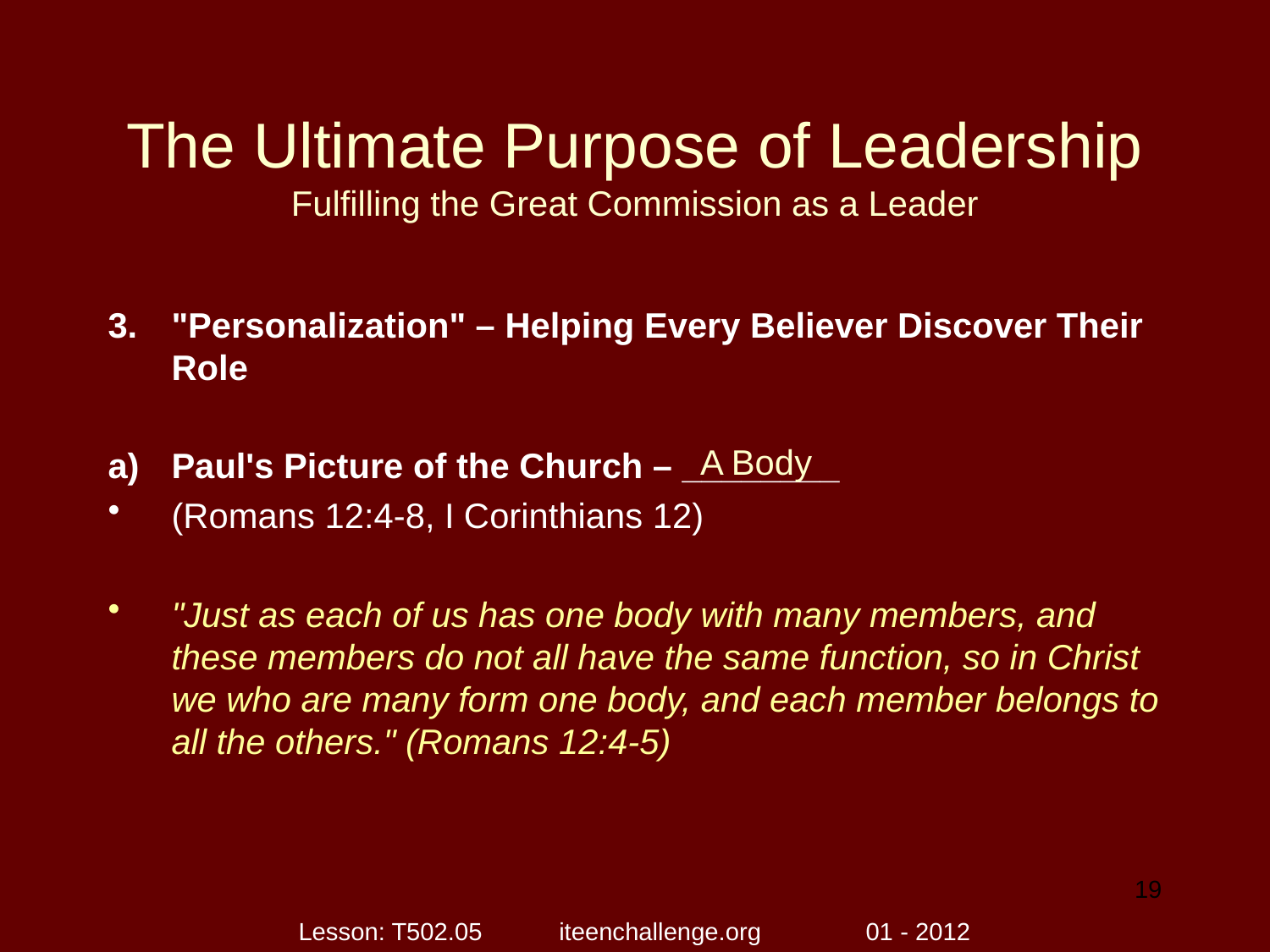

# The Ultimate Purpose of Leadership Fulfilling the Great Commission as a Leader
"Personalization" – Helping Every Believer Discover Their Role

Paul's Picture of the Church – ________
(Romans 12:4-8, I Corinthians 12)

"Just as each of us has one body with many members, and these members do not all have the same function, so in Christ we who are many form one body, and each member belongs to all the others." (Romans 12:4-5)
A Body
19
Lesson: T502.05           iteenchallenge.org               01 - 2012